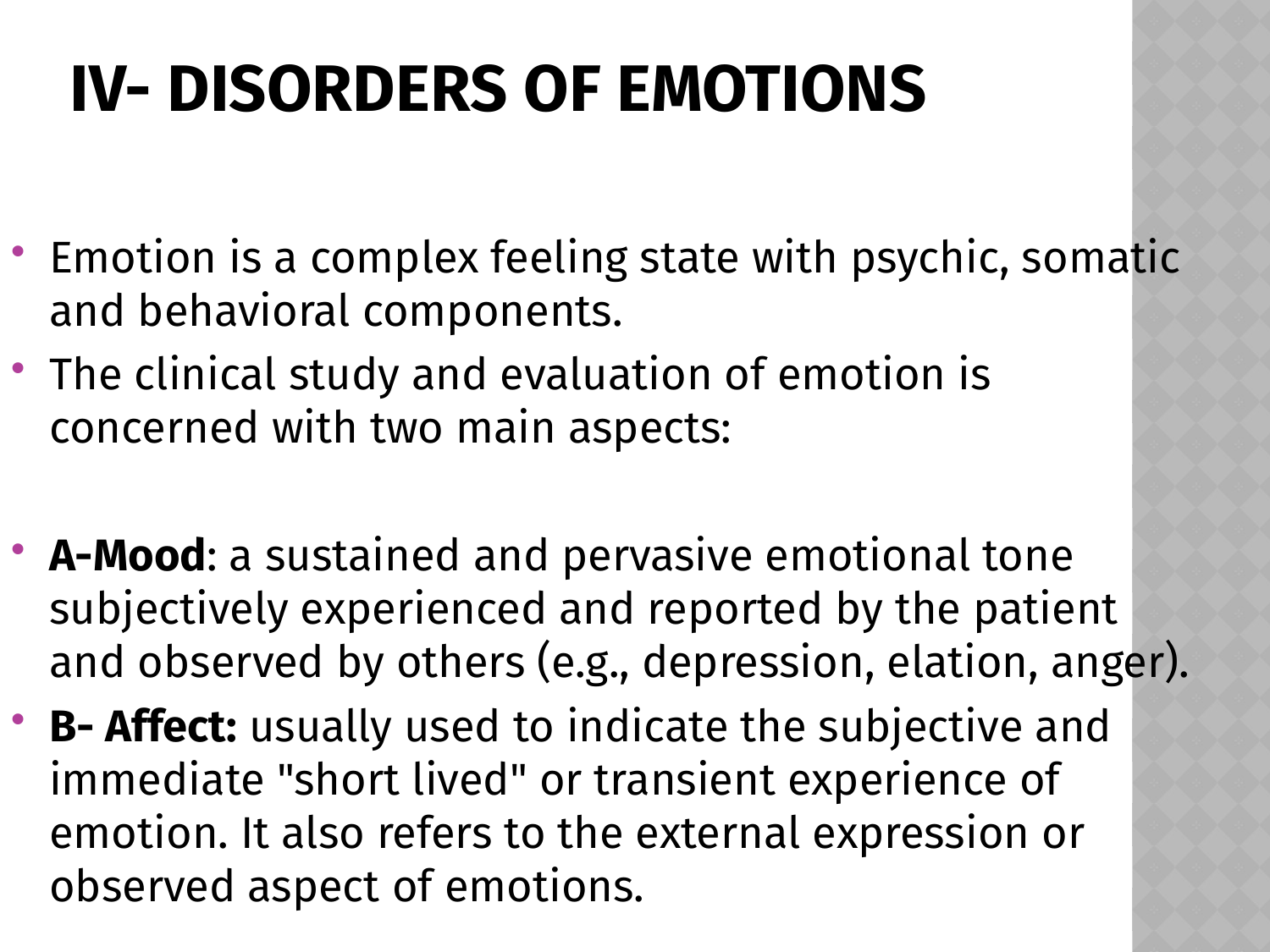

# IV- Disorders of Emotions
Emotion is a complex feeling state with psychic, somatic and behavioral components.
The clinical study and evaluation of emotion is concerned with two main aspects:

A-Mood: a sustained and pervasive emotional tone subjectively experienced and reported by the patient and observed by others (e.g., depression, elation, anger).
B- Affect: usually used to indicate the subjective and immediate "short lived" or transient experience of emotion. It also refers to the external expression or observed aspect of emotions.